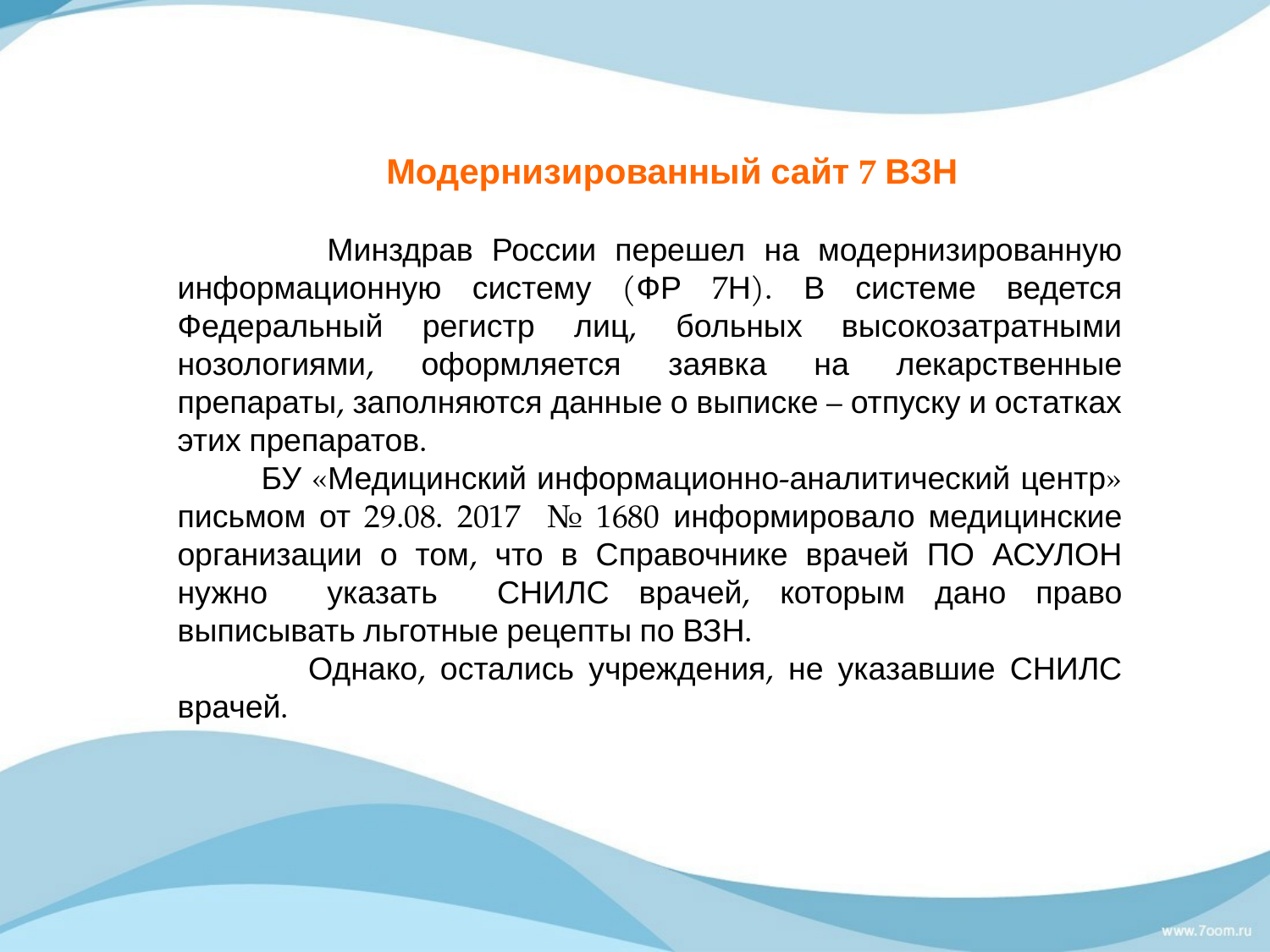

Модернизированный сайт 7 ВЗН

        Минздрав России перешел на модернизированную информационную систему (ФР 7Н). В системе ведется Федеральный регистр лиц, больных высокозатратными нозологиями, оформляется заявка на лекарственные препараты, заполняются данные о выписке – отпуску и остатках этих препаратов.
        БУ «Медицинский информационно-аналитический центр» письмом от 29.08. 2017  № 1680 информировало медицинские организации о том, что в Справочнике врачей ПО АСУЛОН нужно  указать  СНИЛС врачей, которым дано право выписывать льготные рецепты по ВЗН.
         Однако, остались учреждения, не указавшие СНИЛС врачей.